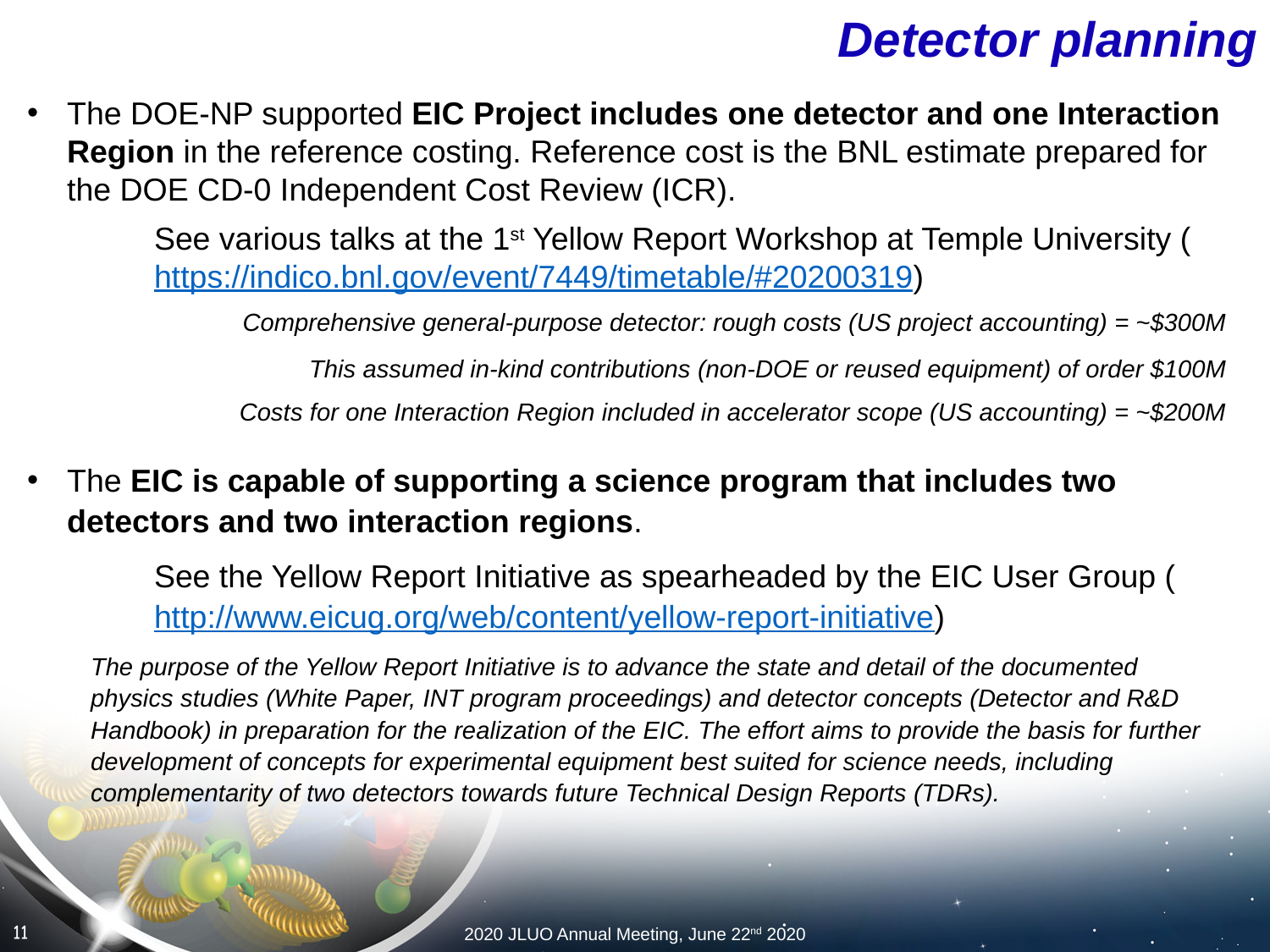

# Detector planning
The DOE-NP supported EIC Project includes one detector and one Interaction Region in the reference costing. Reference cost is the BNL estimate prepared for the DOE CD-0 Independent Cost Review (ICR).
See various talks at the 1st Yellow Report Workshop at Temple University (https://indico.bnl.gov/event/7449/timetable/#20200319)
Comprehensive general-purpose detector: rough costs (US project accounting) = ~$300M
This assumed in-kind contributions (non-DOE or reused equipment) of order $100M
Costs for one Interaction Region included in accelerator scope (US accounting) = ~$200M
The EIC is capable of supporting a science program that includes two detectors and two interaction regions.
See the Yellow Report Initiative as spearheaded by the EIC User Group (http://www.eicug.org/web/content/yellow-report-initiative)
The purpose of the Yellow Report Initiative is to advance the state and detail of the documented physics studies (White Paper, INT program proceedings) and detector concepts (Detector and R&D Handbook) in preparation for the realization of the EIC. The effort aims to provide the basis for further development of concepts for experimental equipment best suited for science needs, including complementarity of two detectors towards future Technical Design Reports (TDRs).

11
2020 JLUO Annual Meeting, June 22nd 2020